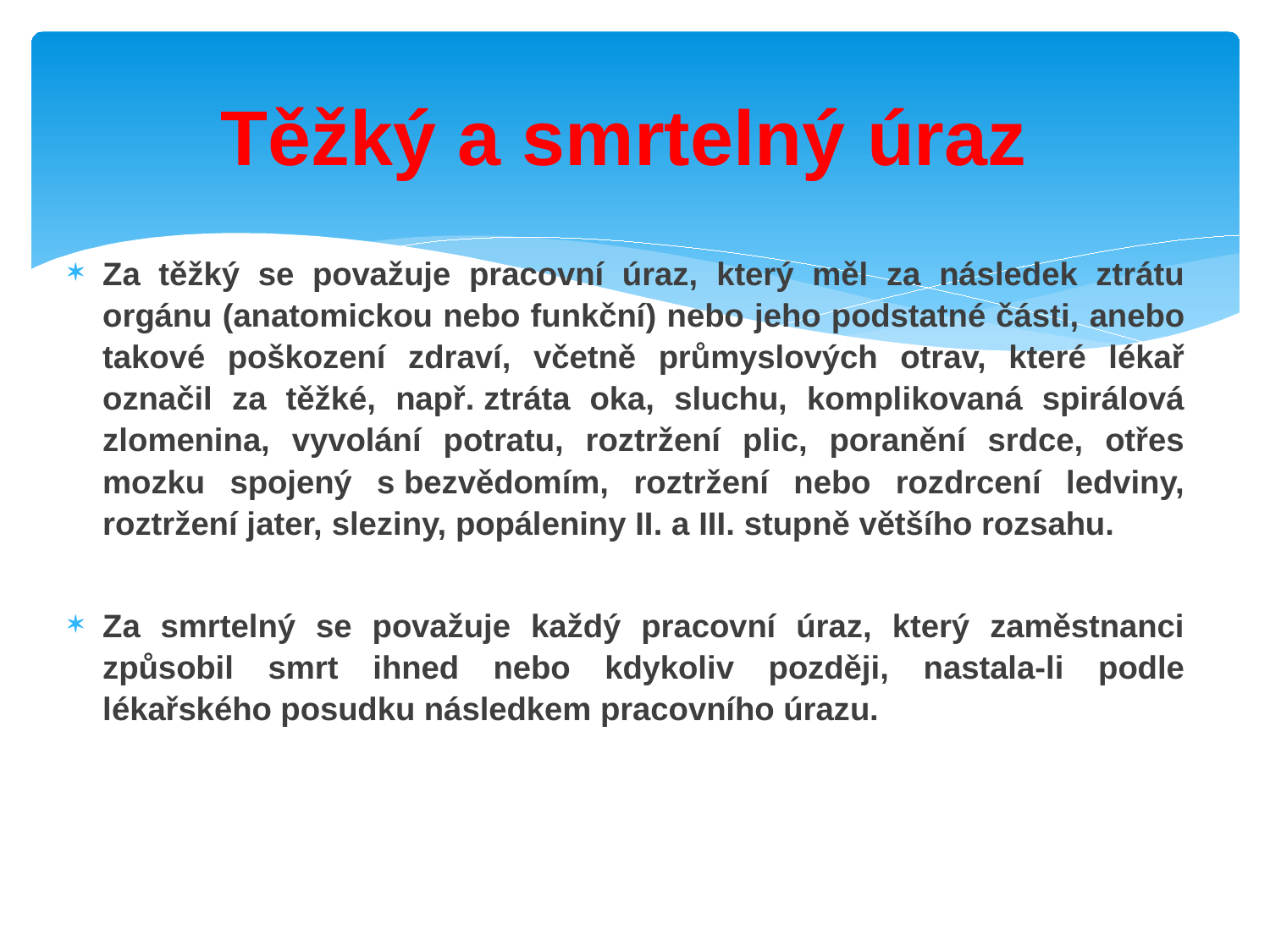

# Těžký a smrtelný úraz

Za těžký se považuje pracovní úraz, který měl za následek ztrátu orgánu (anatomickou nebo funkční) nebo jeho podstatné části, anebo takové poškození zdraví, včetně průmyslových otrav, které lékař označil za těžké, např. ztráta oka, sluchu, komplikovaná spirálová zlomenina, vyvolání potratu, roztržení plic, poranění srdce, otřes mozku spojený s bezvědomím, roztržení nebo rozdrcení ledviny, roztržení jater, sleziny, popáleniny II. a III. stupně většího rozsahu.

Za smrtelný se považuje každý pracovní úraz, který zaměstnanci způsobil smrt ihned nebo kdykoliv později, nastala-li podle lékařského posudku následkem pracovního úrazu.